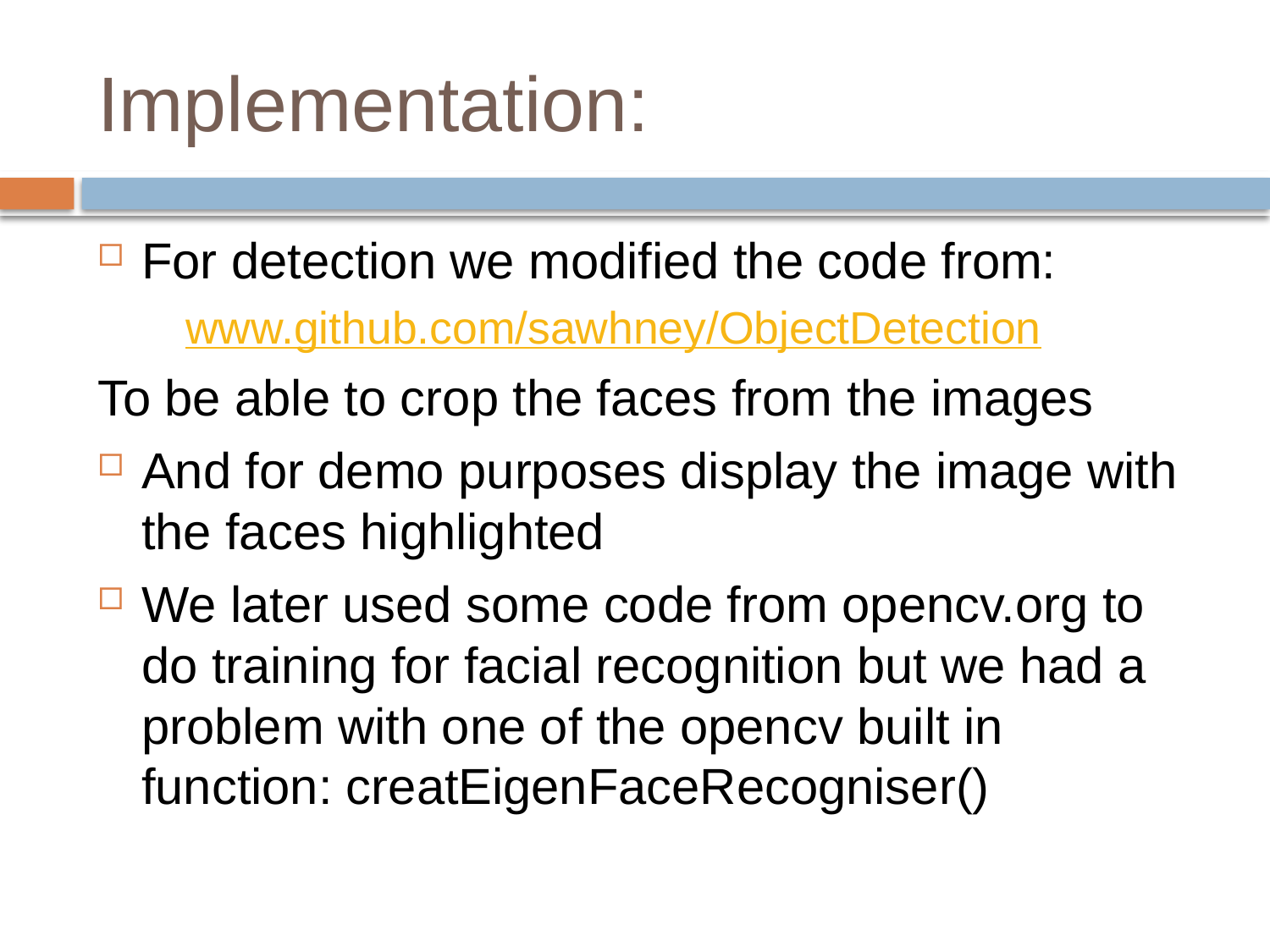

# Implementation:
For detection we modified the code from:
	www.github.com/sawhney/ObjectDetection
To be able to crop the faces from the images
And for demo purposes display the image with the faces highlighted
We later used some code from opencv.org to do training for facial recognition but we had a problem with one of the opencv built in function: creatEigenFaceRecogniser()